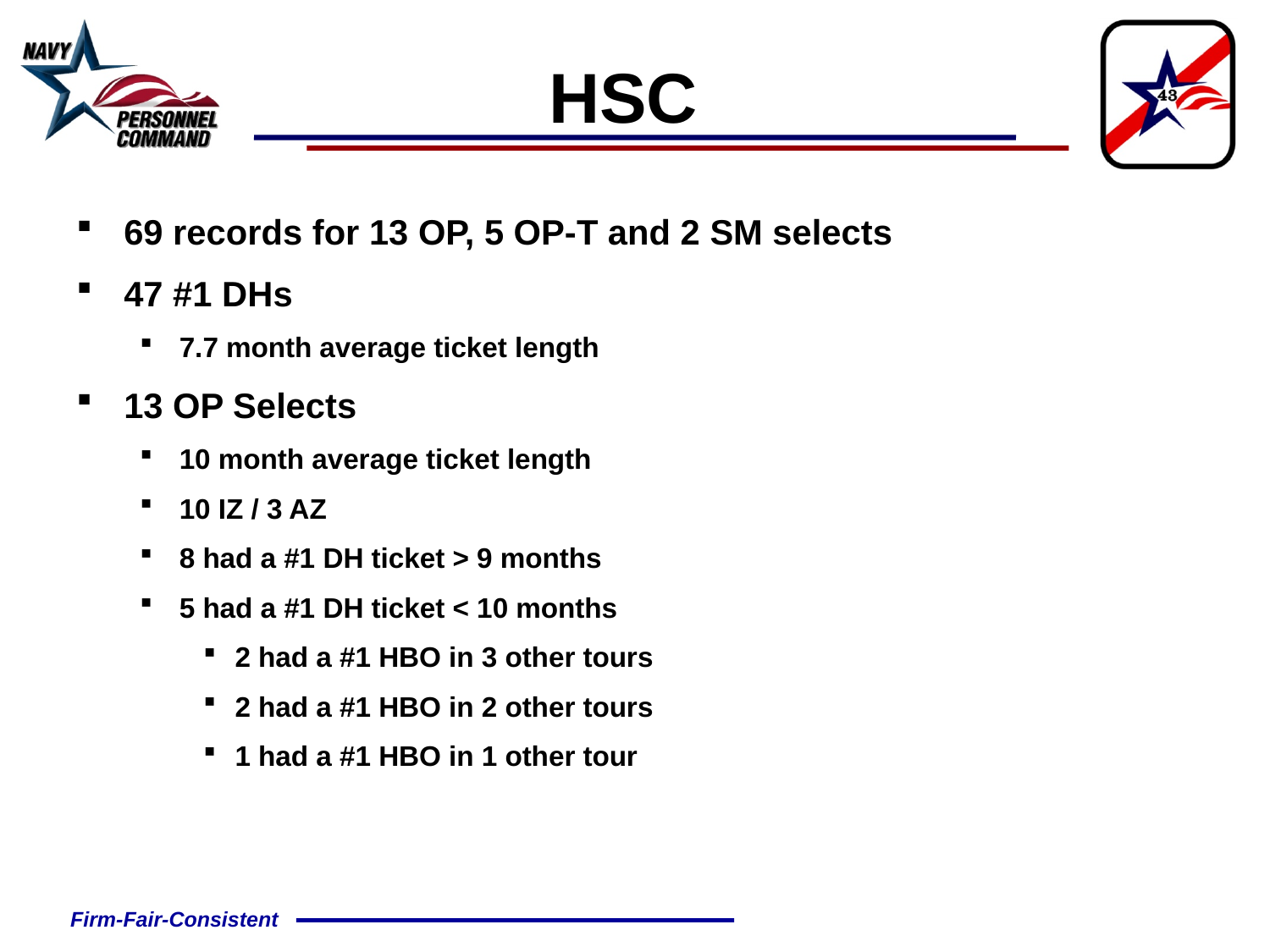

HSC
69 records for 13 OP, 5 OP-T and 2 SM selects
47 #1 DHs
7.7 month average ticket length
13 OP Selects
10 month average ticket length
10 IZ / 3 AZ
8 had a #1 DH ticket > 9 months
5 had a #1 DH ticket < 10 months
2 had a #1 HBO in 3 other tours
2 had a #1 HBO in 2 other tours
1 had a #1 HBO in 1 other tour